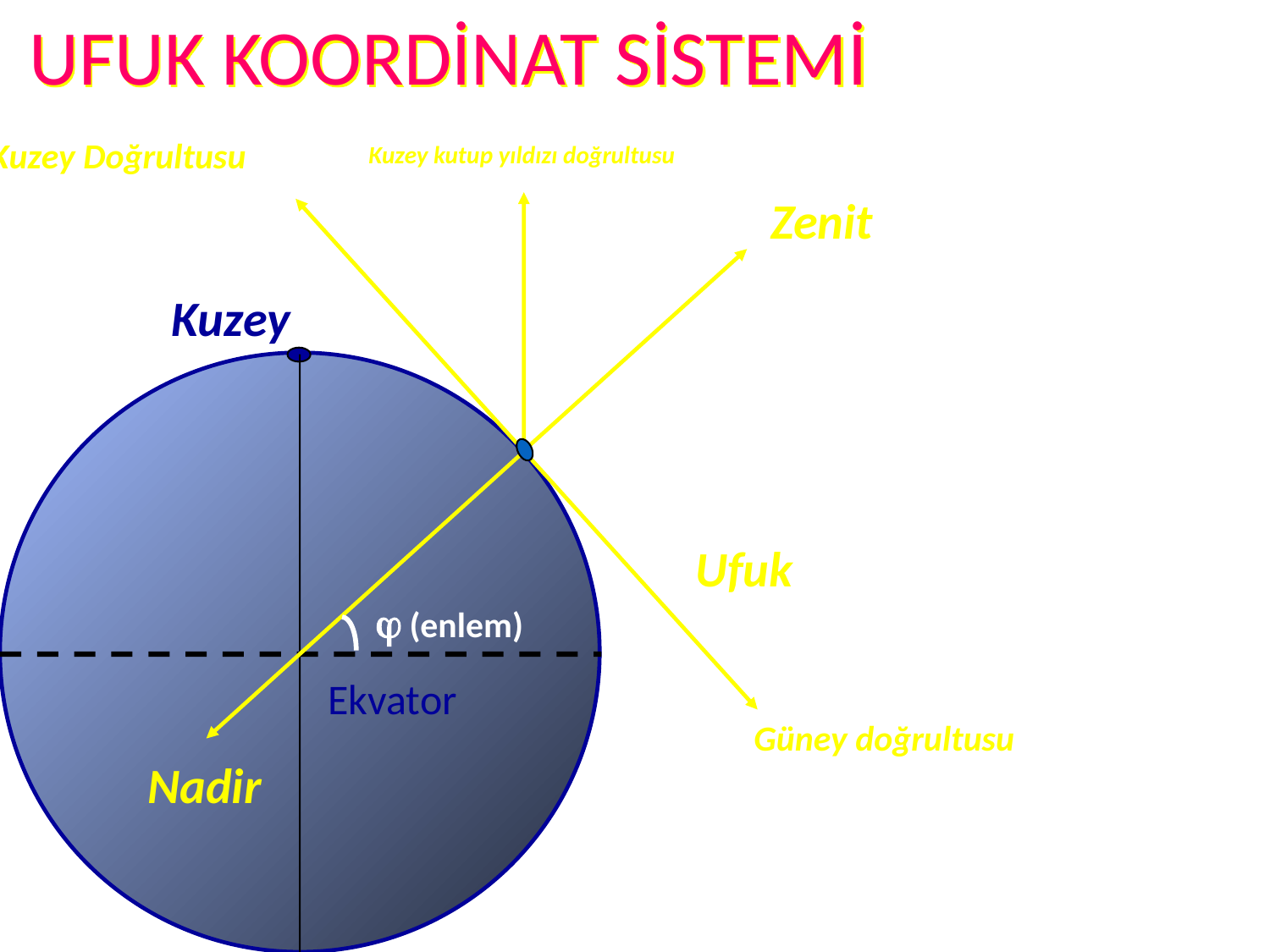

UFUK KOORDİNAT SİSTEMİ
Kuzey Doğrultusu
Kuzey kutup yıldızı doğrultusu
Zenit

Kuzey

Ufuk
ϕ (enlem)

Ekvator
Güney doğrultusu
Nadir